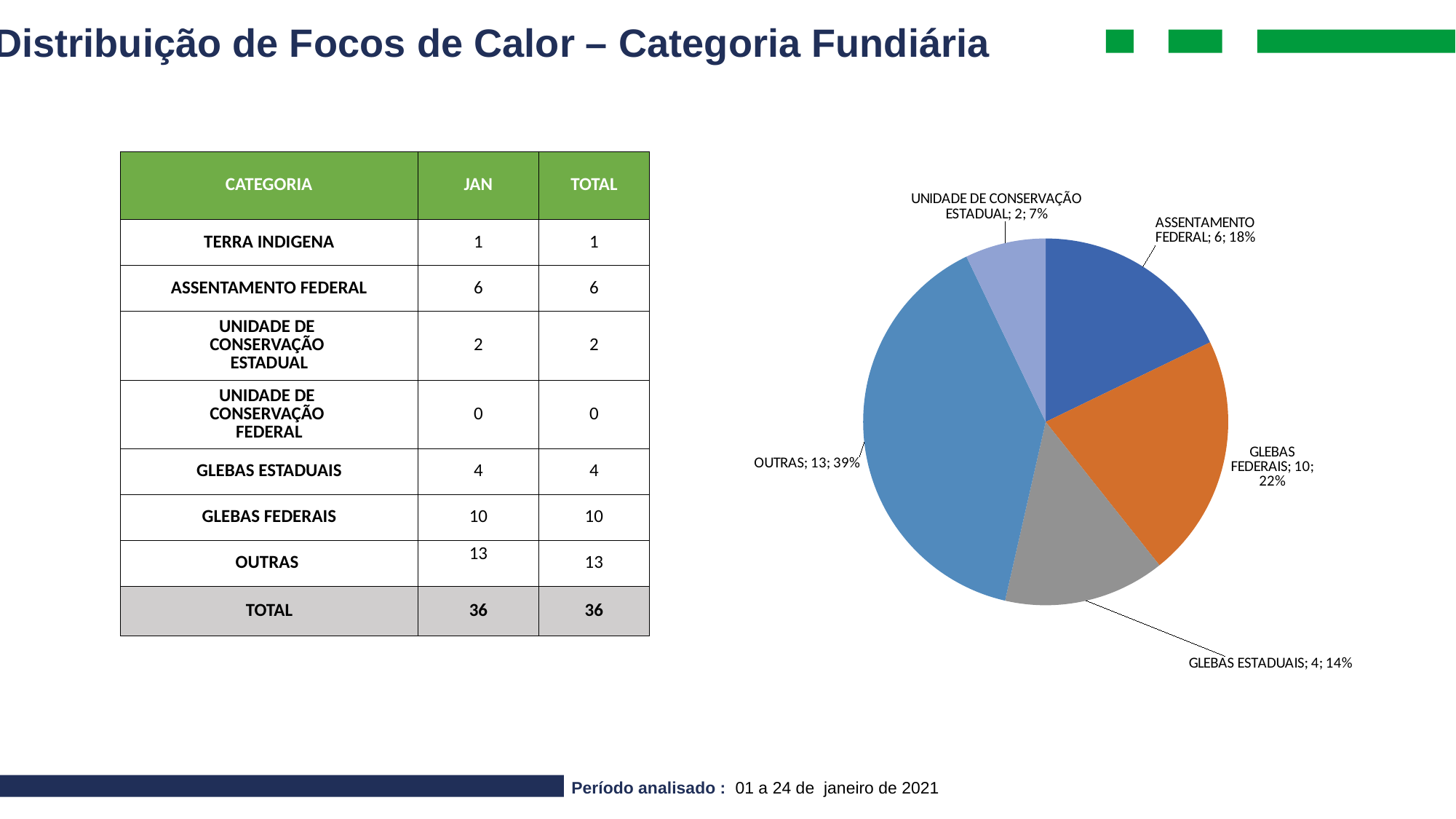

Distribuição de Focos de Calor – Categoria Fundiária

### Chart

| Category |  |  |
|---|---|---|
| ASSENTAMENTO FEDERAL | 5.0 | 17.857142857142858 |
| GLEBAS FEDERAIS | 6.0 | 21.428571428571427 |
| GLEBAS ESTADUAIS | 4.0 | 14.285714285714286 |
| TERRA INDIGENA | 0.0 | 0.0 |
| OUTRAS  | 11.0 | 39.285714285714285 |
| UNIDADE DE CONSERVAÇÃO FEDERAL | 0.0 | 0.0 |
| UNIDADE DE CONSERVAÇÃO ESTADUAL | 2.0 | 7.142857142857143 |
| CATEGORIA | JAN | TOTAL |
| --- | --- | --- |
| TERRA INDIGENA | 1 | 1 |
| ASSENTAMENTO FEDERAL | 6 | 6 |
| UNIDADE DE CONSERVAÇÃO ESTADUAL | 2 | 2 |
| UNIDADE DE CONSERVAÇÃO FEDERAL | 0 | 0 |
| GLEBAS ESTADUAIS | 4 | 4 |
| GLEBAS FEDERAIS | 10 | 10 |
| OUTRAS | 13 | 13 |
| TOTAL | 36 | 36 |
Período analisado :  01 a 24 de  janeiro de 2021